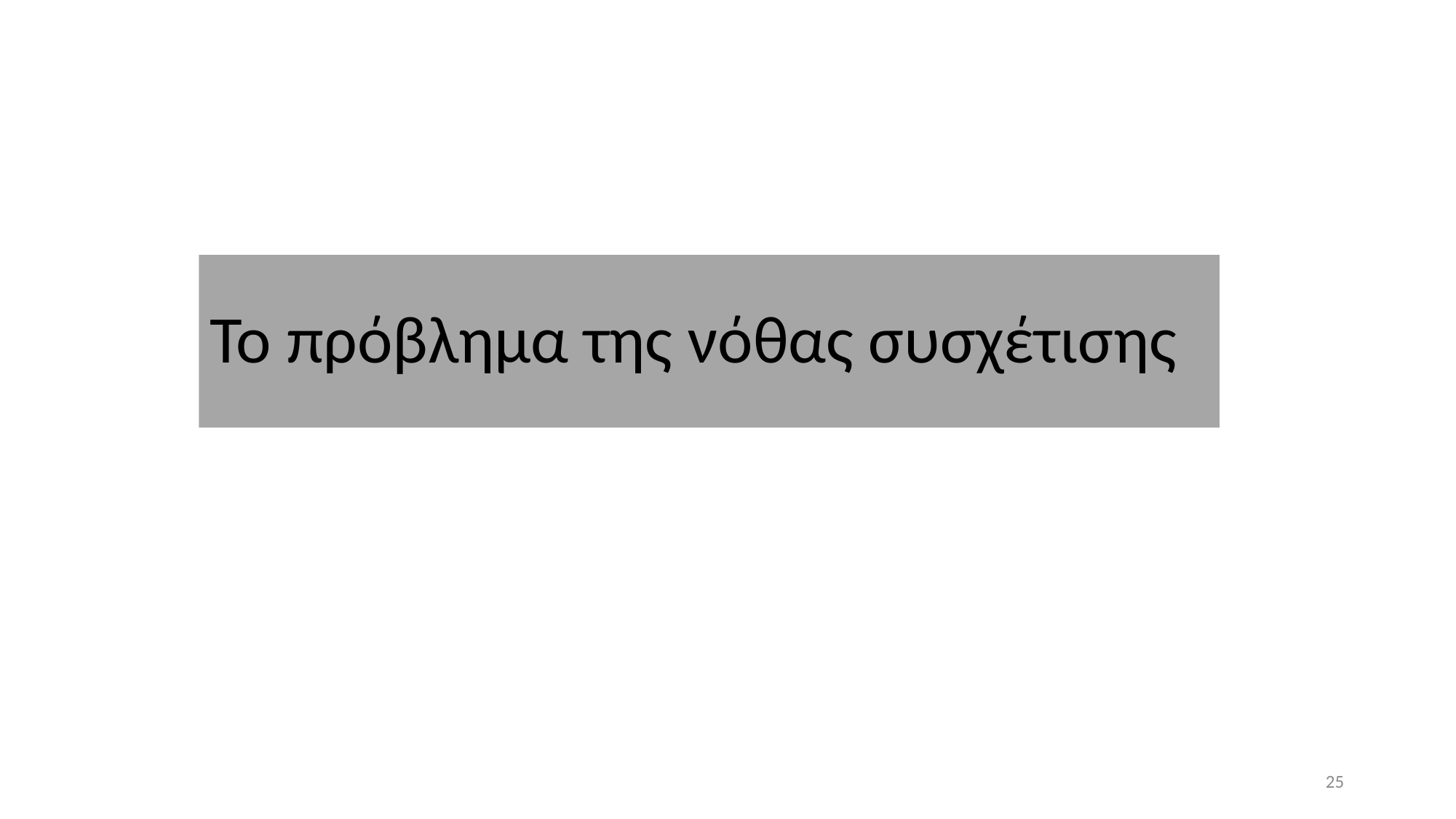

# Το πρόβλημα της νόθας συσχέτισης
25